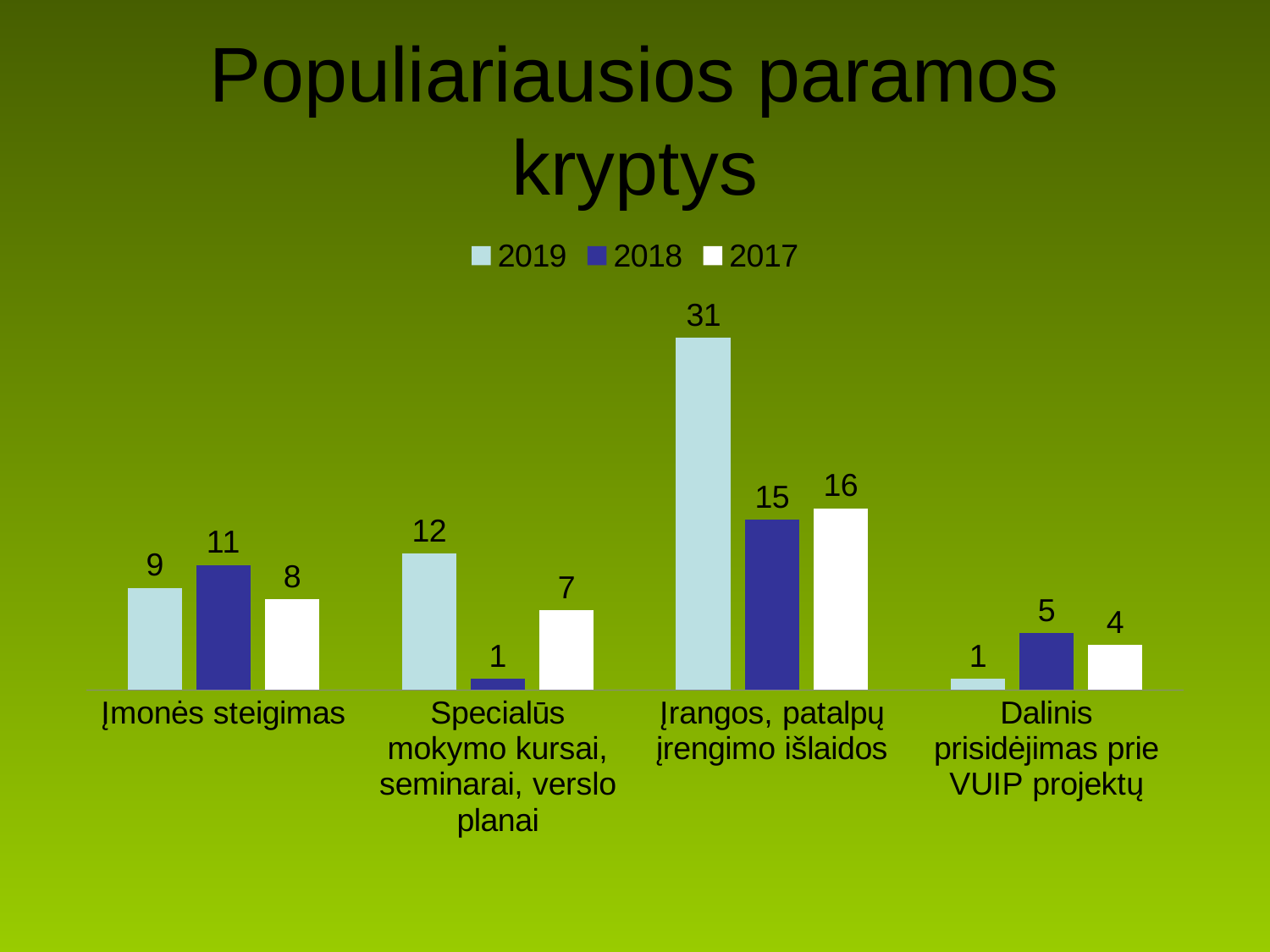

# Populiariausios paramos kryptys

### Chart

| Category | 2019 | 2018 | 2017 |
|---|---|---|---|
| Įmonės steigimas | 9.0 | 11.0 | 8.0 |
| Specialūs mokymo kursai, seminarai, verslo planai | 12.0 | 1.0 | 7.0 |
| Įrangos, patalpų įrengimo išlaidos | 31.0 | 15.0 | 16.0 |
| Dalinis prisidėjimas prie VUIP projektų | 1.0 | 5.0 | 4.0 |